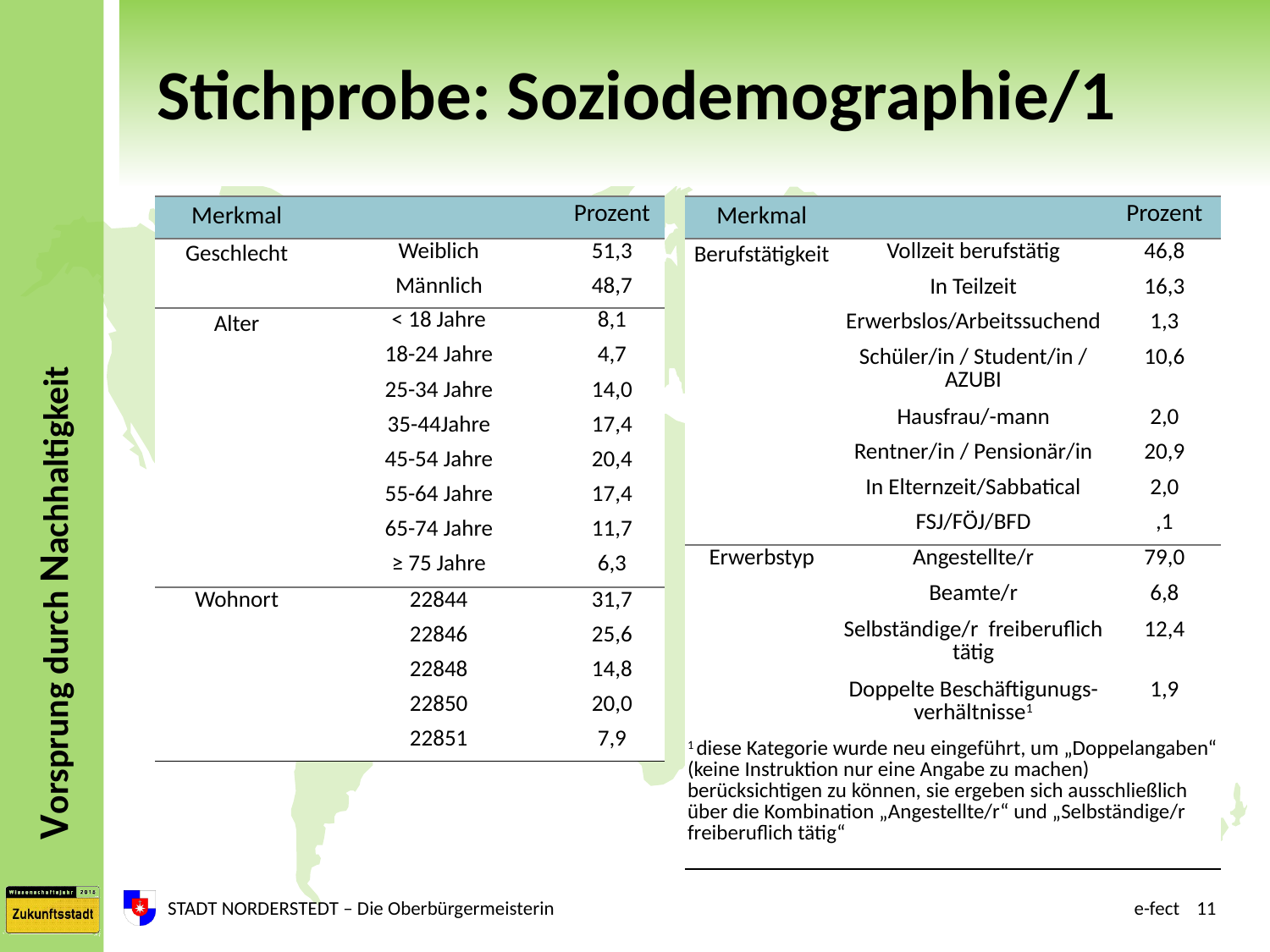

# Stichprobe: Soziodemographie/1
| Merkmal |  | Prozent |
| --- | --- | --- |
| Geschlecht | Weiblich | 51,3 |
|  | Männlich | 48,7 |
| Alter | < 18 Jahre | 8,1 |
|  | 18-24 Jahre | 4,7 |
|  | 25-34 Jahre | 14,0 |
|  | 35-44Jahre | 17,4 |
|  | 45-54 Jahre | 20,4 |
|  | 55-64 Jahre | 17,4 |
|  | 65-74 Jahre | 11,7 |
|  | ≥ 75 Jahre | 6,3 |
| Wohnort | 22844 | 31,7 |
|  | 22846 | 25,6 |
|  | 22848 | 14,8 |
|  | 22850 | 20,0 |
|  | 22851 | 7,9 |
| Merkmal |  | Prozent |
| --- | --- | --- |
| Berufstätigkeit | Vollzeit berufstätig | 46,8 |
|  | In Teilzeit | 16,3 |
|  | Erwerbslos/Arbeitssuchend | 1,3 |
|  | Schüler/in / Student/in / AZUBI | 10,6 |
|  | Hausfrau/-mann | 2,0 |
|  | Rentner/in / Pensionär/in | 20,9 |
|  | In Elternzeit/Sabbatical | 2,0 |
|  | FSJ/FÖJ/BFD | ,1 |
| Erwerbstyp | Angestellte/r | 79,0 |
|  | Beamte/r | 6,8 |
|  | Selbständige/r freiberuflich tätig | 12,4 |
|  | Doppelte Beschäftigunugs-verhältnisse1 | 1,9 |
| 1 diese Kategorie wurde neu eingeführt, um „Doppelangaben“ (keine Instruktion nur eine Angabe zu machen) berücksichtigen zu können, sie ergeben sich ausschließlich über die Kombination „Angestellte/r“ und „Selbständige/r freiberuflich tätig“ |  |  |
STADT NORDERSTEDT – Die Oberbürgermeisterin